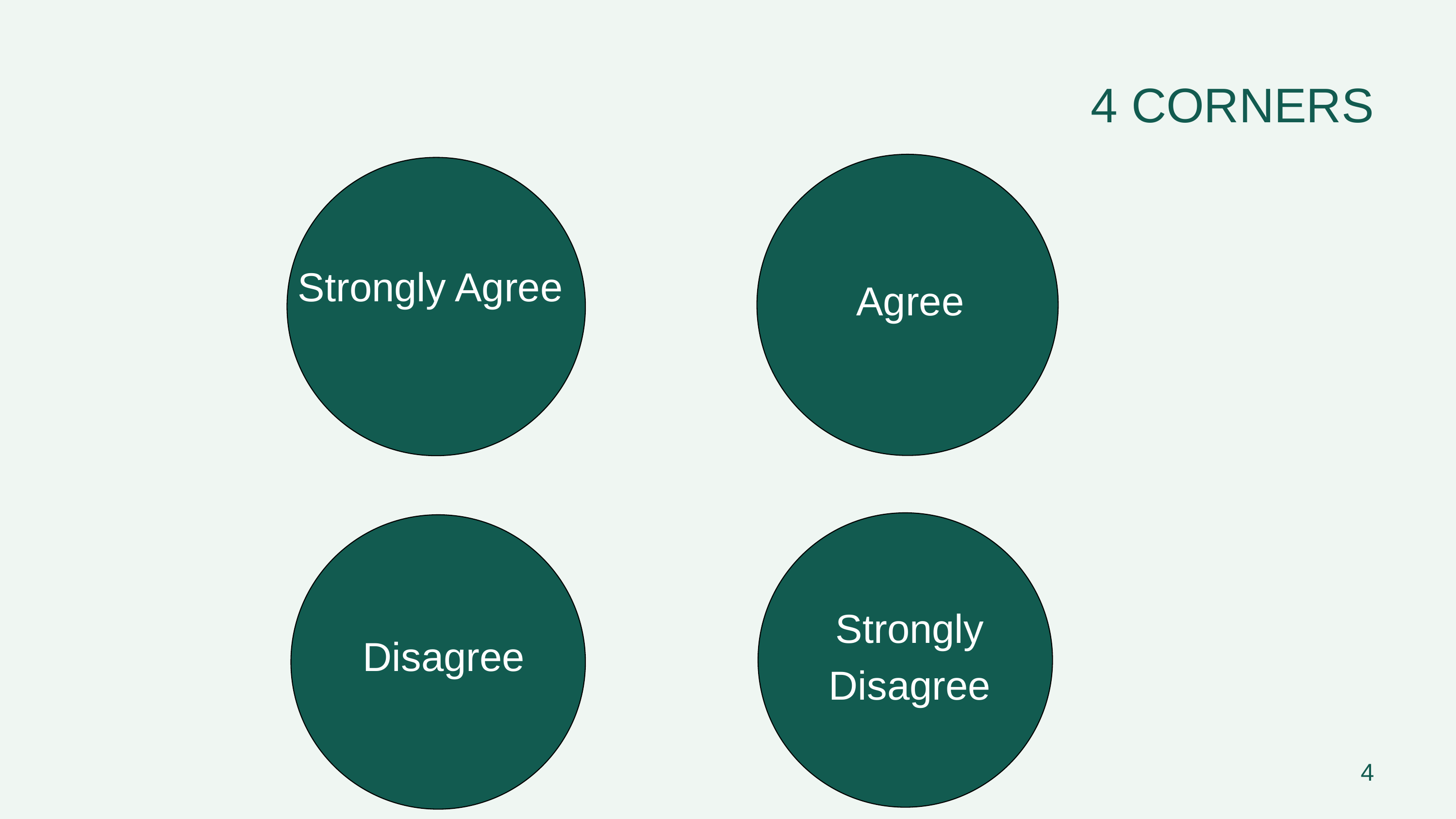

4 CORNERS

Strongly Agree
Agree

Strongly Disagree
Disagree
4